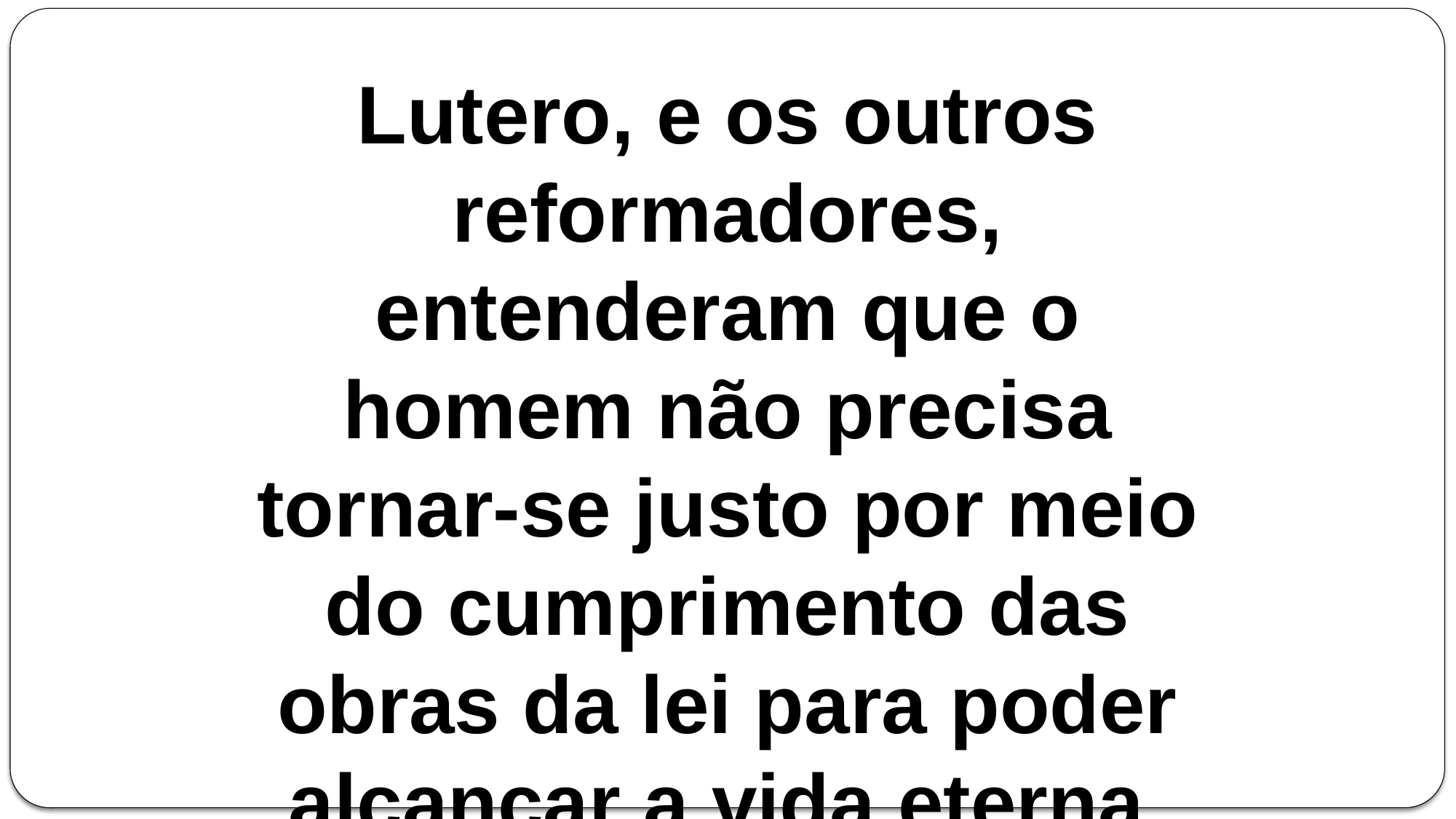

Lutero, e os outros reformadores, entenderam que o homem não precisa tornar-se justo por meio do cumprimento das obras da lei para poder alcançar a vida eterna.